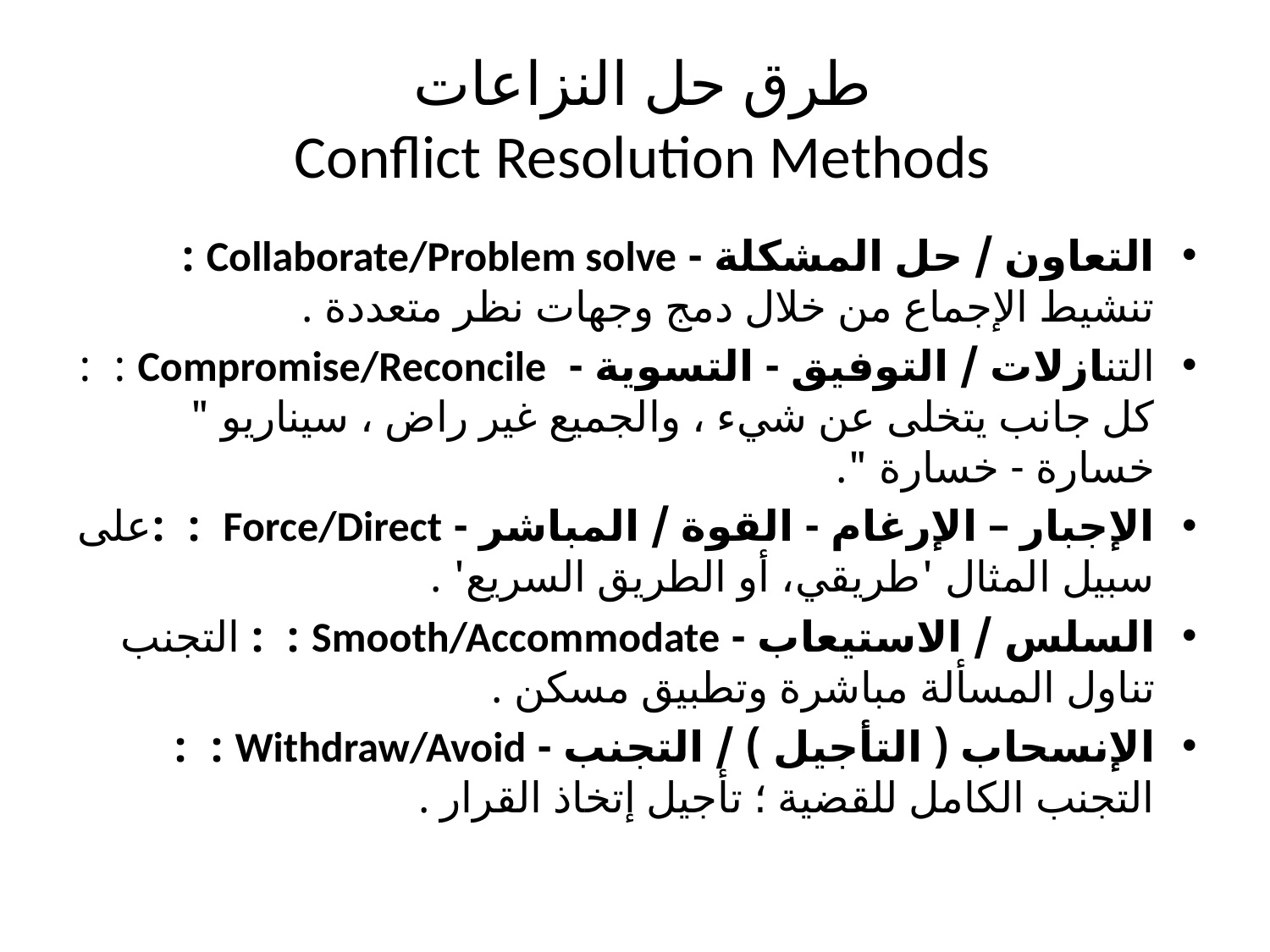

# طرق حل النزاعات Conflict Resolution Methods
التعاون / حل المشكلة - Collaborate/Problem solve : تنشيط الإجماع من خلال دمج وجهات نظر متعددة .
التنازلات / التوفيق - التسوية -  Compromise/Reconcile :  : كل جانب يتخلى عن شيء ، والجميع غير راض ، سيناريو " خسارة - خسارة ".
الإجبار – الإرغام - القوة / المباشر - Force/Direct  :  :على سبيل المثال 'طريقي، أو الطريق السريع' .
السلس / الاستيعاب - Smooth/Accommodate :  : التجنب تناول المسألة مباشرة وتطبيق مسكن .
الإنسحاب ( التأجيل ) / التجنب - Withdraw/Avoid :  : التجنب الكامل للقضية ؛ تأجيل إتخاذ القرار .